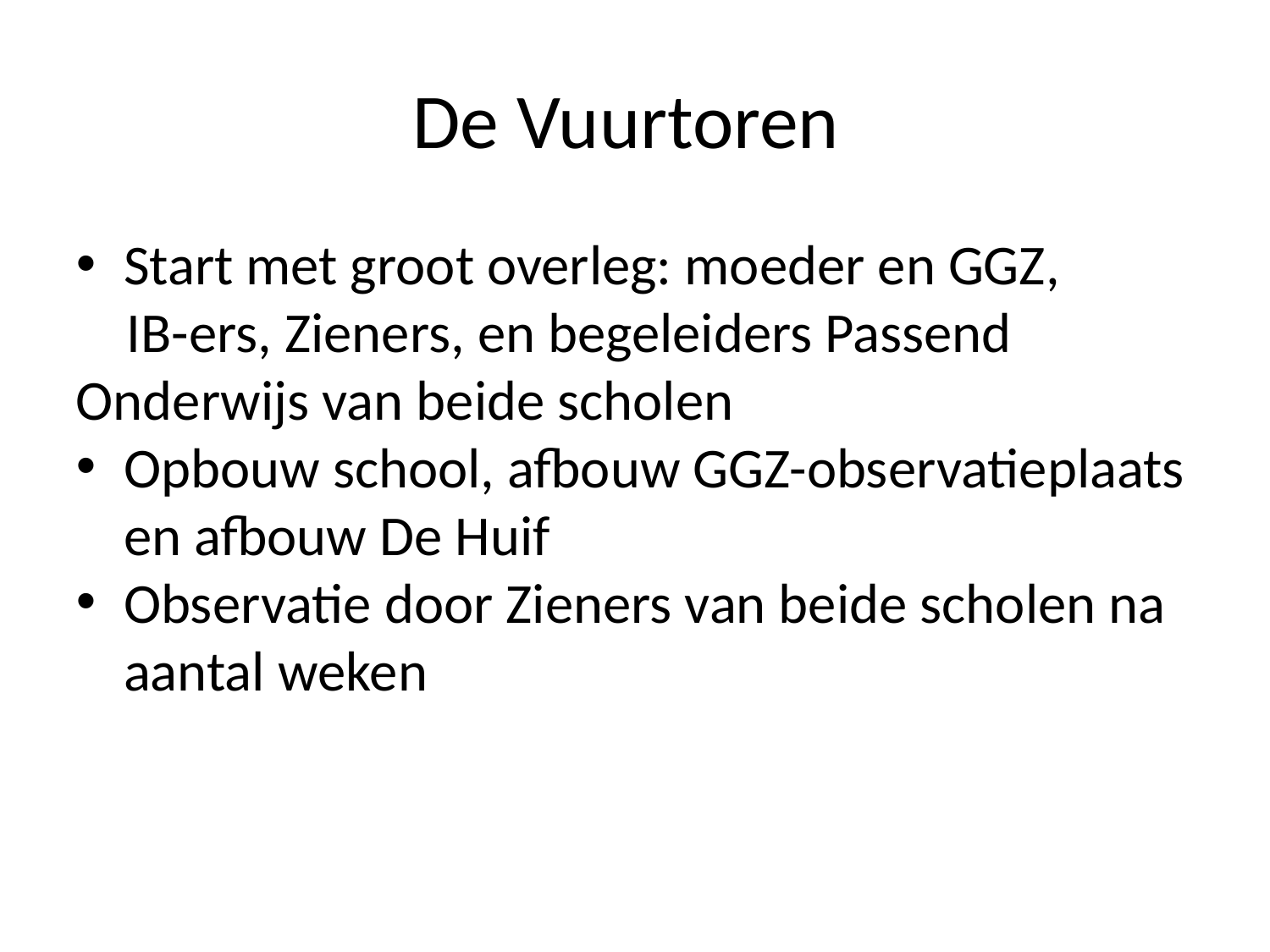

De Vuurtoren
Start met groot overleg: moeder en GGZ,
    IB-ers, Zieners, en begeleiders Passend        Onderwijs van beide scholen
Opbouw school, afbouw GGZ-observatieplaats en afbouw De Huif
Observatie door Zieners van beide scholen na aantal weken